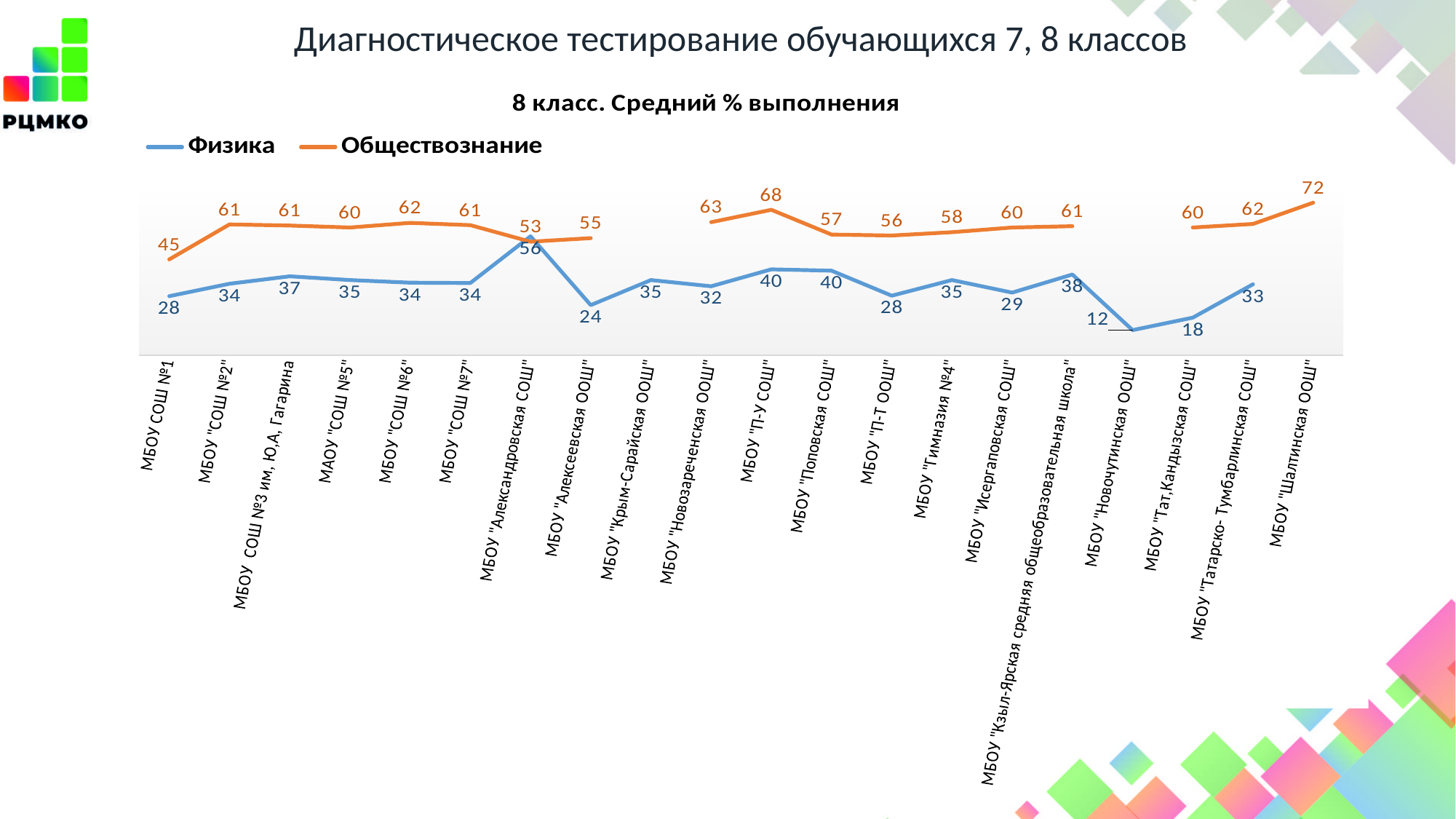

Диагностическое тестирование обучающихся 7, 8 классов

### Chart: 8 класс. Средний % выполнения

| Category | Физика | Обществознание |
|---|---|---|
| МБОУ СОШ №1 | 27.73 | 45.0 |
| МБОУ "СОШ №2" | 33.58 | 61.46 |
| МБОУ  СОШ №3 им, Ю,А, Гагарина | 37.06 | 60.91 |
| МАОУ "СОШ №5" | 35.29 | 60.0 |
| МБОУ "СОШ №6" | 34.07 | 62.17 |
| МБОУ "СОШ №7" | 33.91 | 61.11 |
| МБОУ "Александровская СОШ" | 55.89 | 53.33 |
| МБОУ "Алексеевская ООШ" | 23.53 | 55.0 |
| МБОУ "Крым-Сарайская ООШ" | 35.29 | None |
| МБОУ "Новозареченская ООШ" | 32.36 | 62.5 |
| МБОУ "П-У СОШ" | 40.34 | 68.33 |
| МБОУ "Поповская СОШ" | 39.7 | 56.67 |
| МБОУ "П-Т ООШ" | 27.94 | 56.25 |
| МБОУ "Гимназия №4" | 35.29 | 57.78 |
| МБОУ "Исергаповская СОШ" | 29.41 | 60.0 |
| МБОУ "Кзыл-Ярская средняя общеобразовательная школа" | 37.91 | 60.63 |
| МБОУ "Новочутинская ООШ" | 11.76 | None |
| МБОУ "Тат,Кандызская СОШ" | 17.65 | 60.0 |
| МБОУ "Татарско- Тумбарлинская СОШ" | 33.33 | 61.67 |
| МБОУ "Шалтинская ООШ" | None | 71.67 |